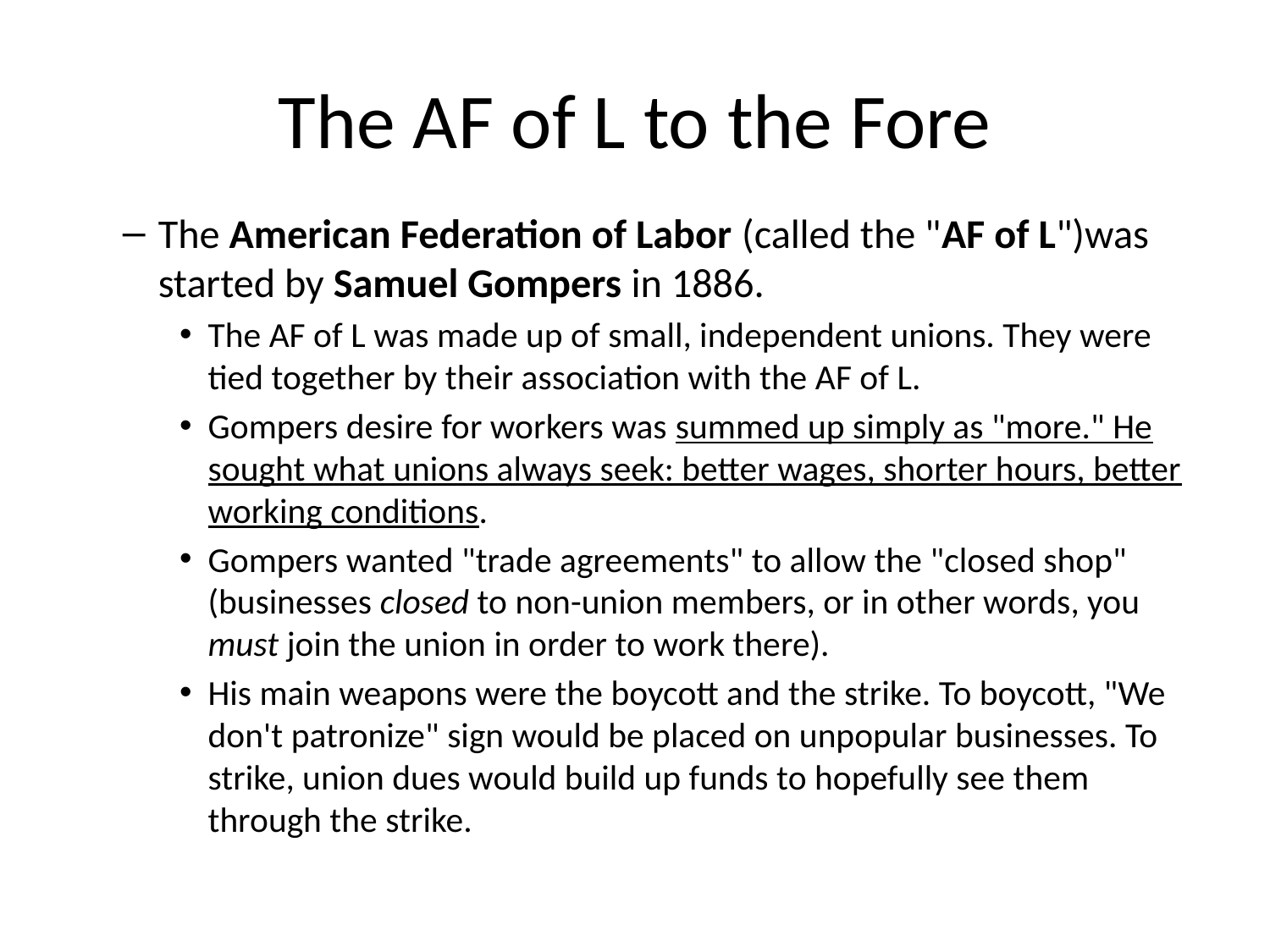

# The AF of L to the Fore
The American Federation of Labor (called the "AF of L")was started by Samuel Gompers in 1886.
The AF of L was made up of small, independent unions. They were tied together by their association with the AF of L.
Gompers desire for workers was summed up simply as "more." He sought what unions always seek: better wages, shorter hours, better working conditions.
Gompers wanted "trade agreements" to allow the "closed shop" (businesses closed to non-union members, or in other words, you must join the union in order to work there).
His main weapons were the boycott and the strike. To boycott, "We don't patronize" sign would be placed on unpopular businesses. To strike, union dues would build up funds to hopefully see them through the strike.